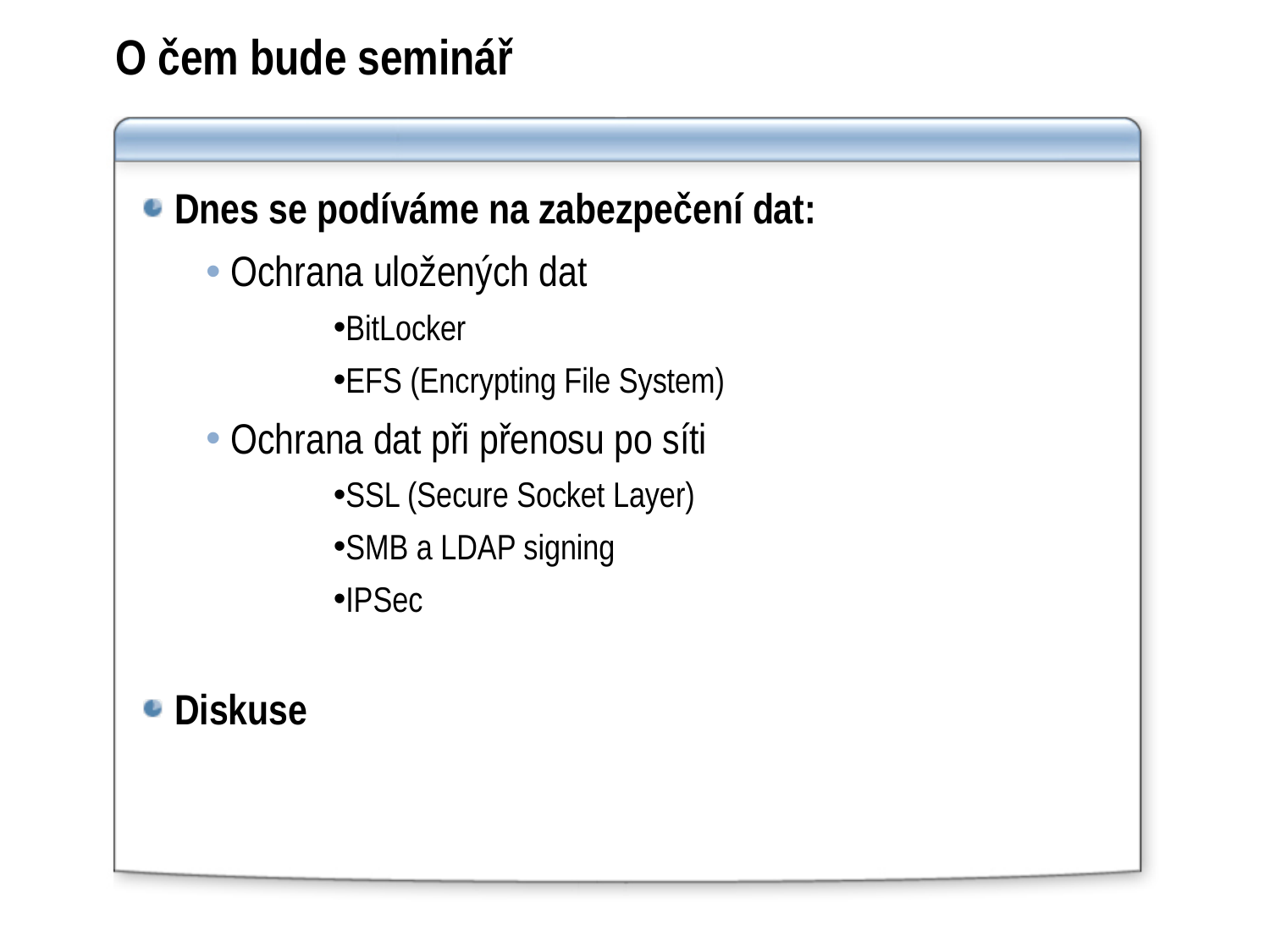

# O čem bude seminář
Dnes se podíváme na zabezpečení dat:
Ochrana uložených dat
BitLocker
EFS (Encrypting File System)
Ochrana dat při přenosu po síti
SSL (Secure Socket Layer)
SMB a LDAP signing
IPSec

Diskuse